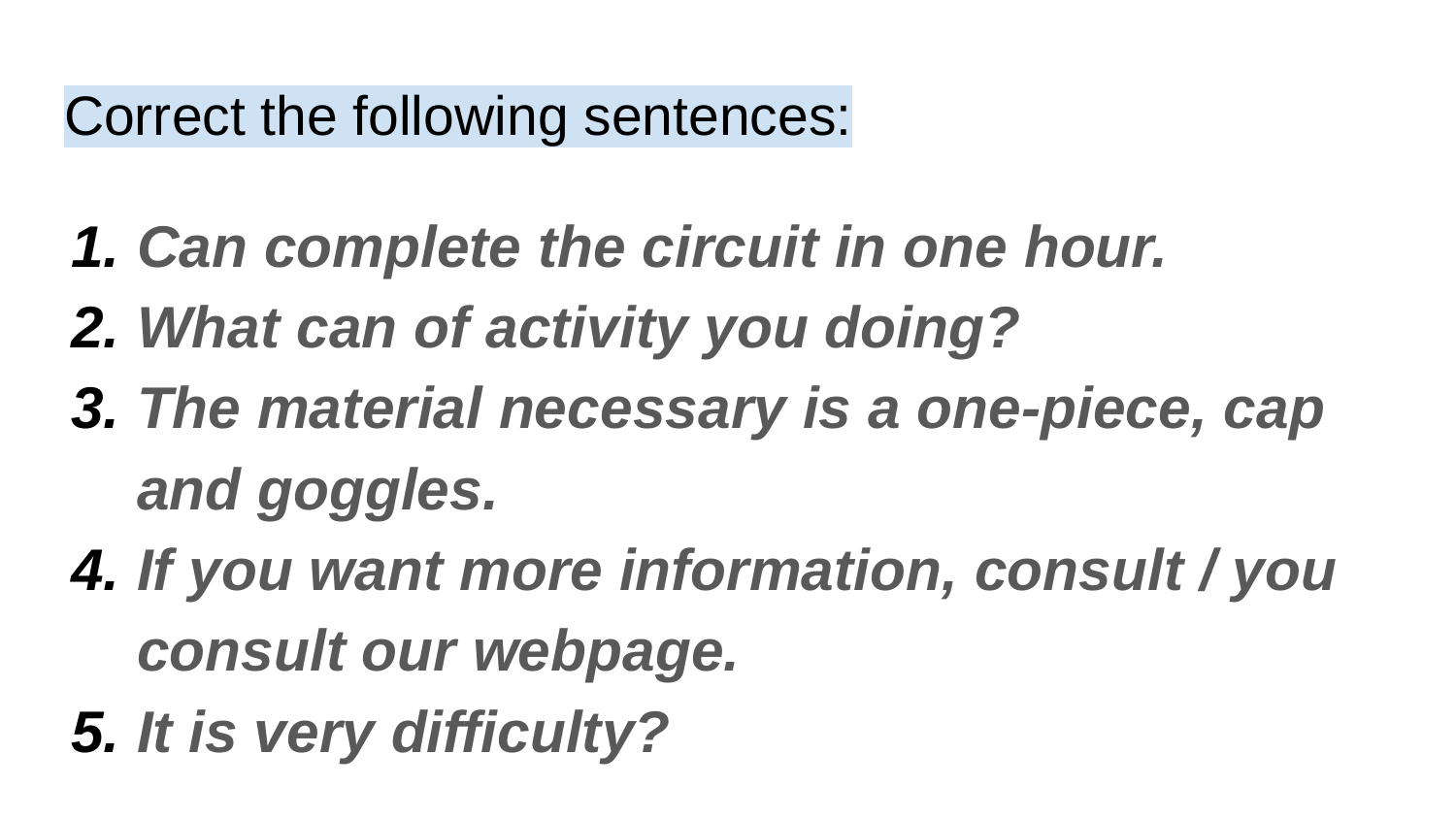

# Correct the following sentences:
Can complete the circuit in one hour.
What can of activity you doing?
The material necessary is a one-piece, cap and goggles.
If you want more information, consult / you consult our webpage.
It is very difficulty?